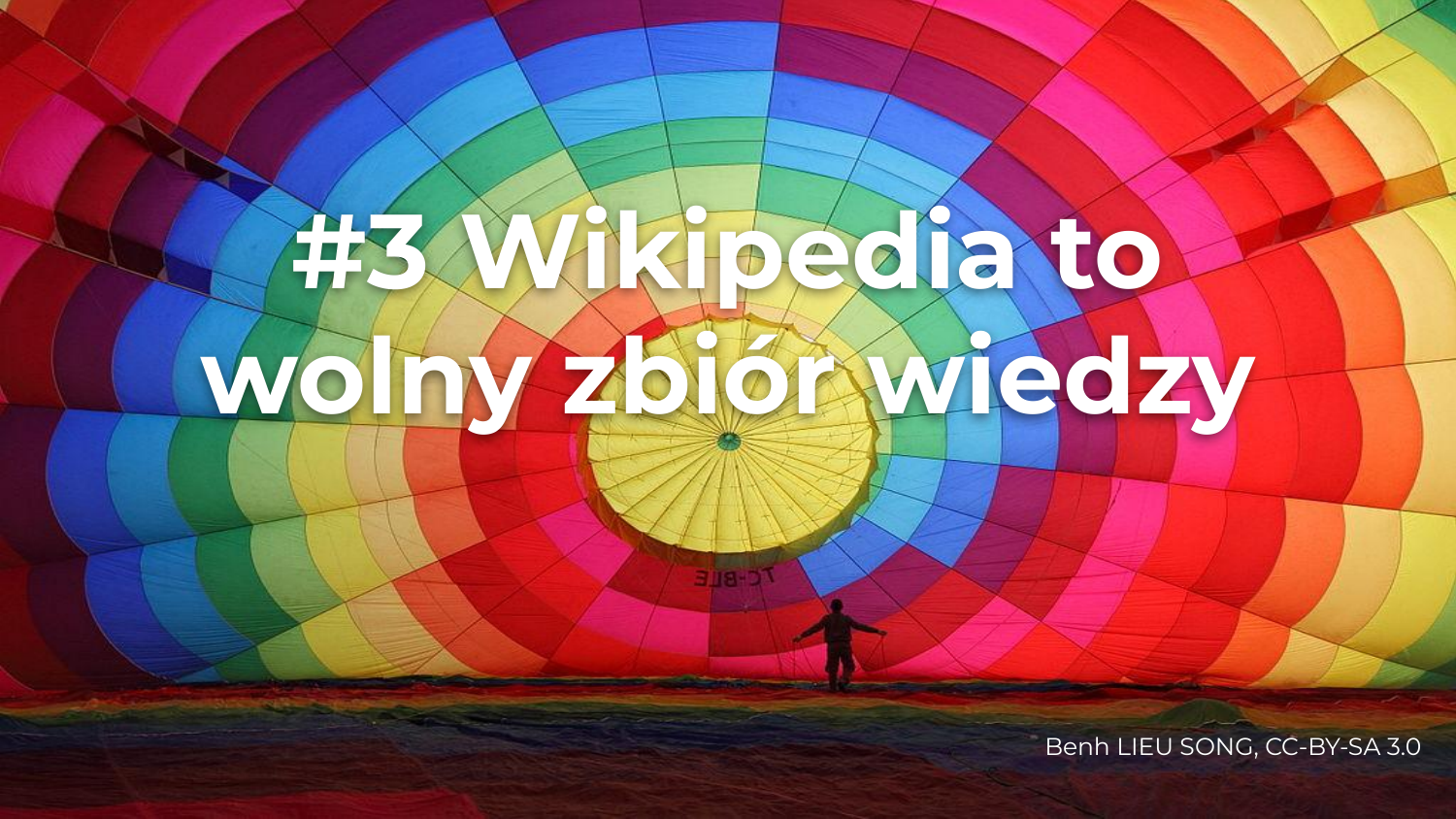

# #3 Wikipedia to wolny zbiór wiedzy
Benh LIEU SONG, CC-BY-SA 3.0